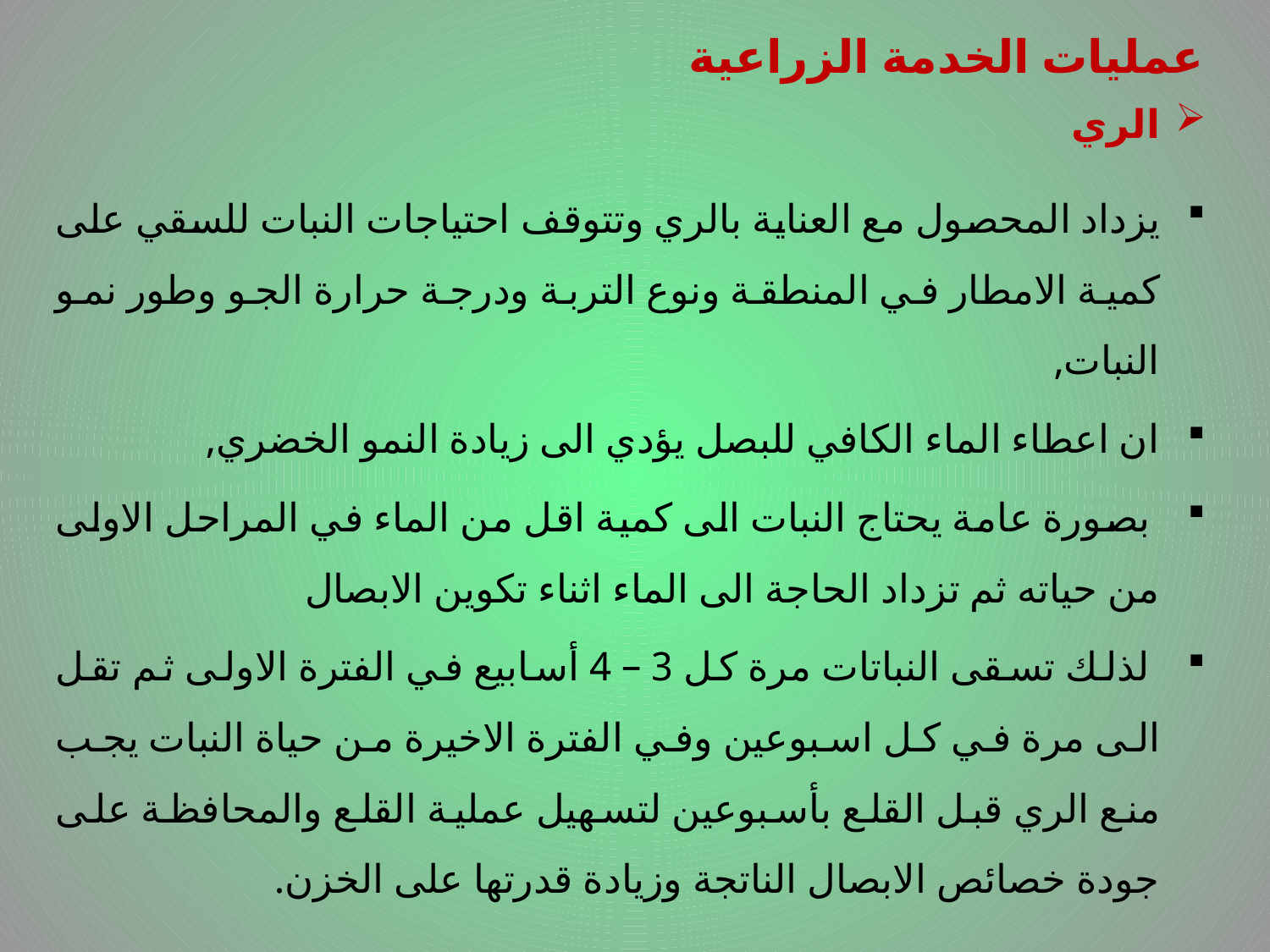

عمليات الخدمة الزراعية
الري
يزداد المحصول مع العناية بالري وتتوقف احتياجات النبات للسقي على كمية الامطار في المنطقة ونوع التربة ودرجة حرارة الجو وطور نمو النبات,
ان اعطاء الماء الكافي للبصل يؤدي الى زيادة النمو الخضري,
 بصورة عامة يحتاج النبات الى كمية اقل من الماء في المراحل الاولى من حياته ثم تزداد الحاجة الى الماء اثناء تكوين الابصال
 لذلك تسقى النباتات مرة كل 3 – 4 أسابيع في الفترة الاولى ثم تقل الى مرة في كل اسبوعين وفي الفترة الاخيرة من حياة النبات يجب منع الري قبل القلع بأسبوعين لتسهيل عملية القلع والمحافظة على جودة خصائص الابصال الناتجة وزيادة قدرتها على الخزن.
# .